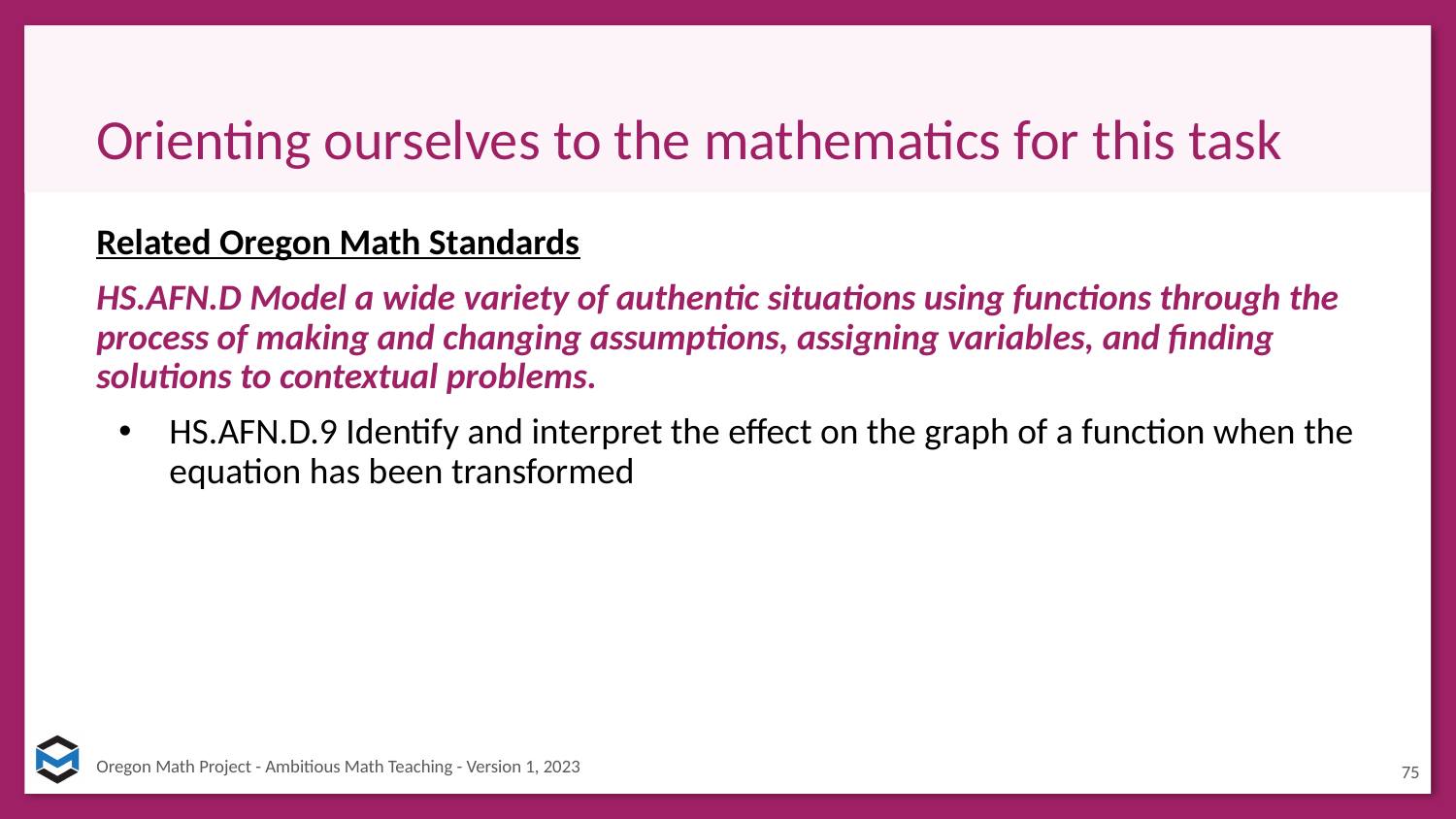

# Orienting ourselves to the mathematics for this task
Related Oregon Math Standards
HS.AFN.D Model a wide variety of authentic situations using functions through the process of making and changing assumptions, assigning variables, and finding solutions to contextual problems.
HS.AFN.D.9 Identify and interpret the effect on the graph of a function when the equation has been transformed
75